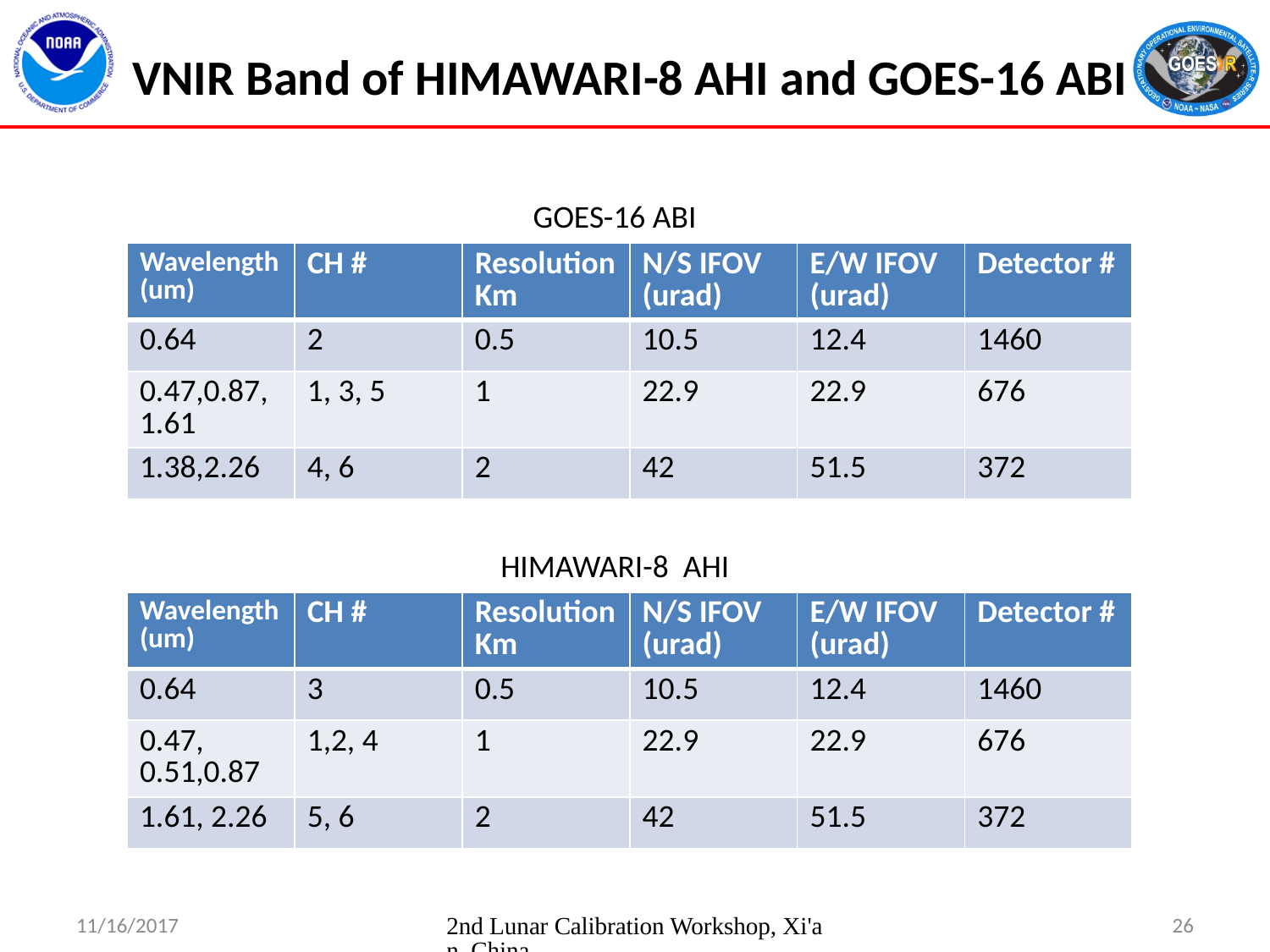

# VNIR Band of HIMAWARI-8 AHI and GOES-16 ABI
GOES-16 ABI
| Wavelength (um) | CH # | Resolution Km | N/S IFOV (urad) | E/W IFOV (urad) | Detector # |
| --- | --- | --- | --- | --- | --- |
| 0.64 | 2 | 0.5 | 10.5 | 12.4 | 1460 |
| 0.47,0.87, 1.61 | 1, 3, 5 | 1 | 22.9 | 22.9 | 676 |
| 1.38,2.26 | 4, 6 | 2 | 42 | 51.5 | 372 |
HIMAWARI-8  AHI
| Wavelength (um) | CH # | Resolution Km | N/S IFOV (urad) | E/W IFOV (urad) | Detector # |
| --- | --- | --- | --- | --- | --- |
| 0.64 | 3 | 0.5 | 10.5 | 12.4 | 1460 |
| 0.47, 0.51,0.87 | 1,2, 4 | 1 | 22.9 | 22.9 | 676 |
| 1.61, 2.26 | 5, 6 | 2 | 42 | 51.5 | 372 |
11/16/2017
2nd Lunar Calibration Workshop, Xi'an, China
26